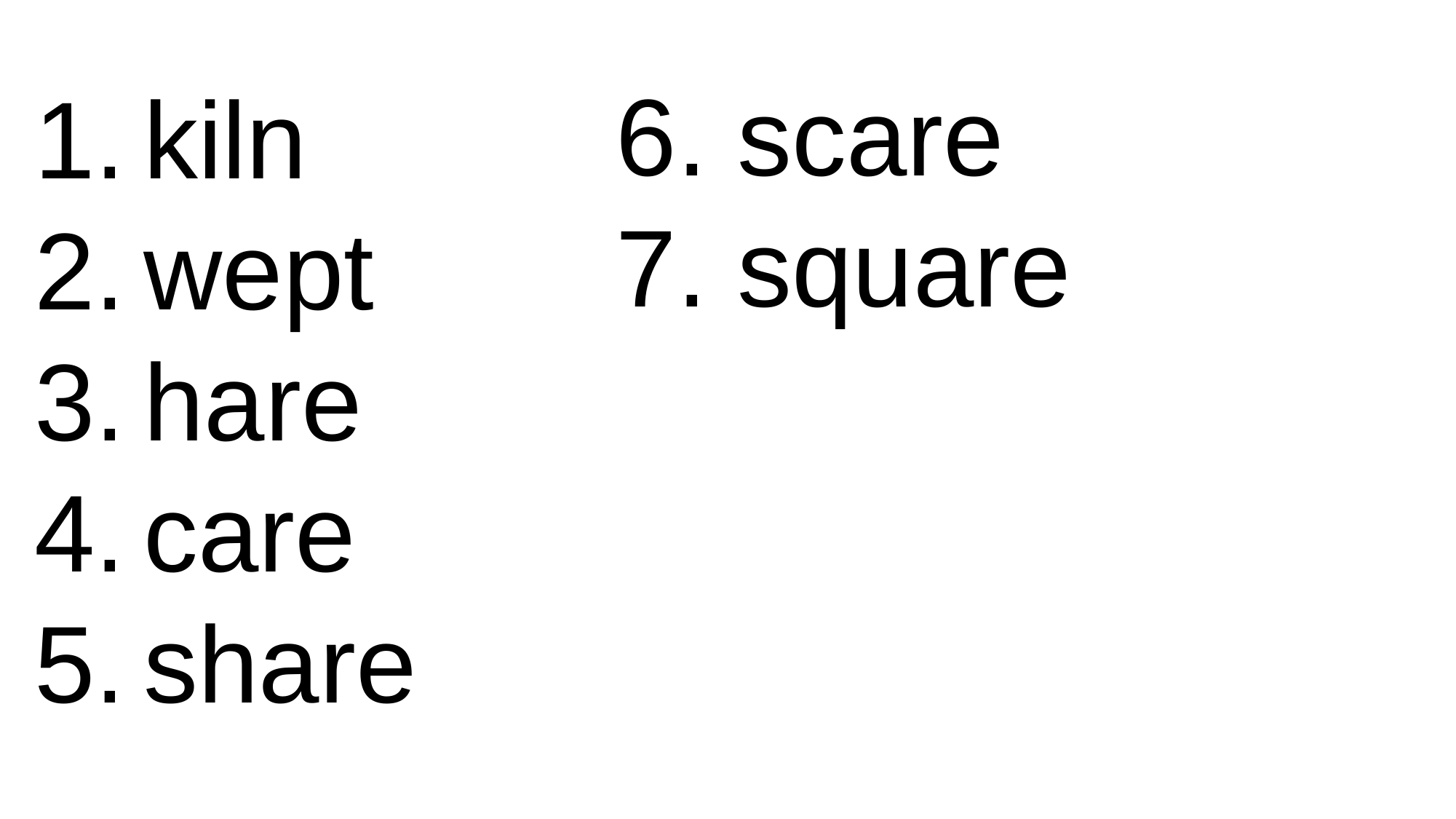

6. scare
 7. square

kiln
wept
hare
care
share